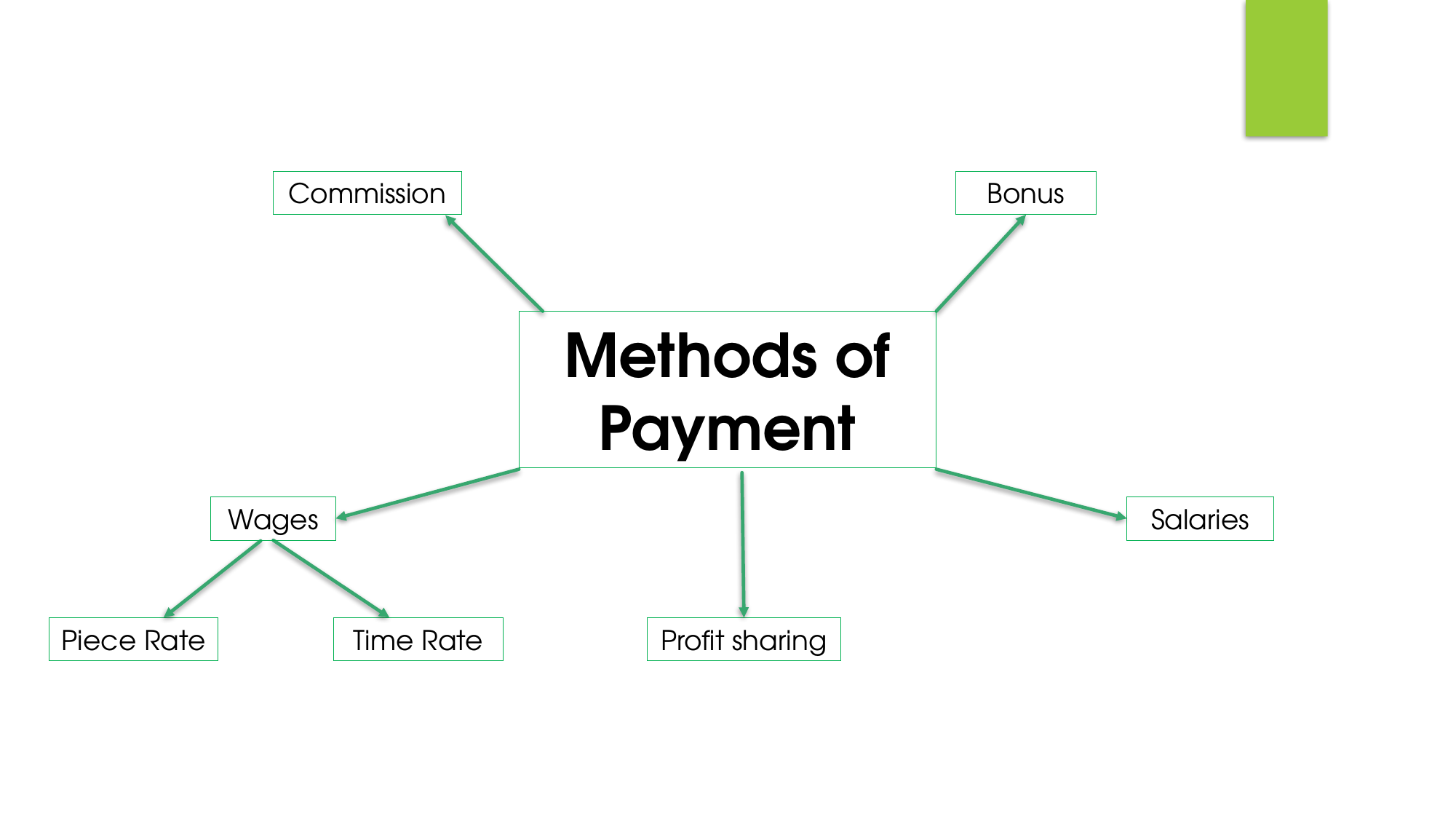

Commission
Bonus
Methods of Payment
Wages
Salaries
Piece Rate
Time Rate
Profit sharing